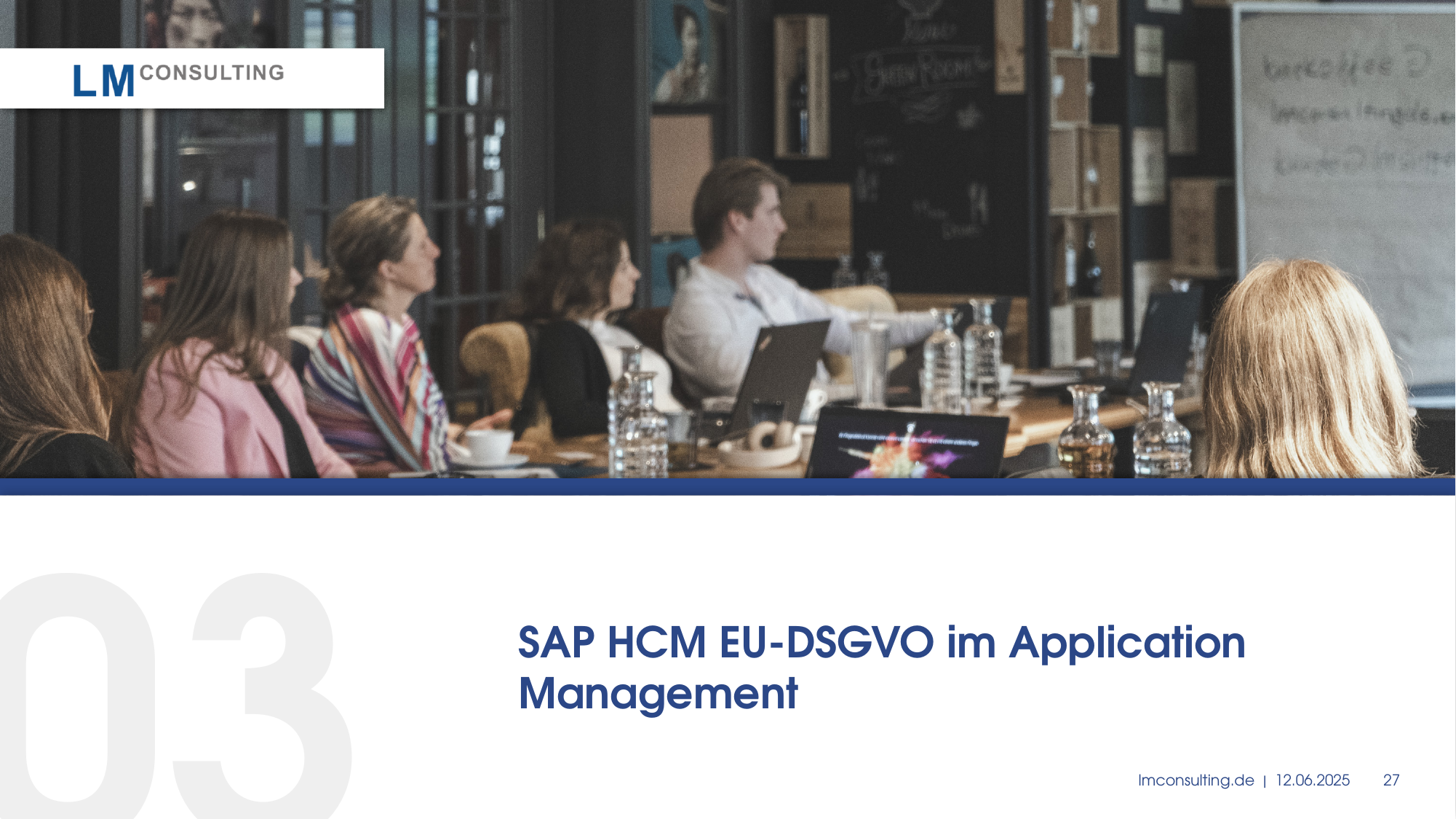

03
SAP HCM EU-DSGVO im Application Management